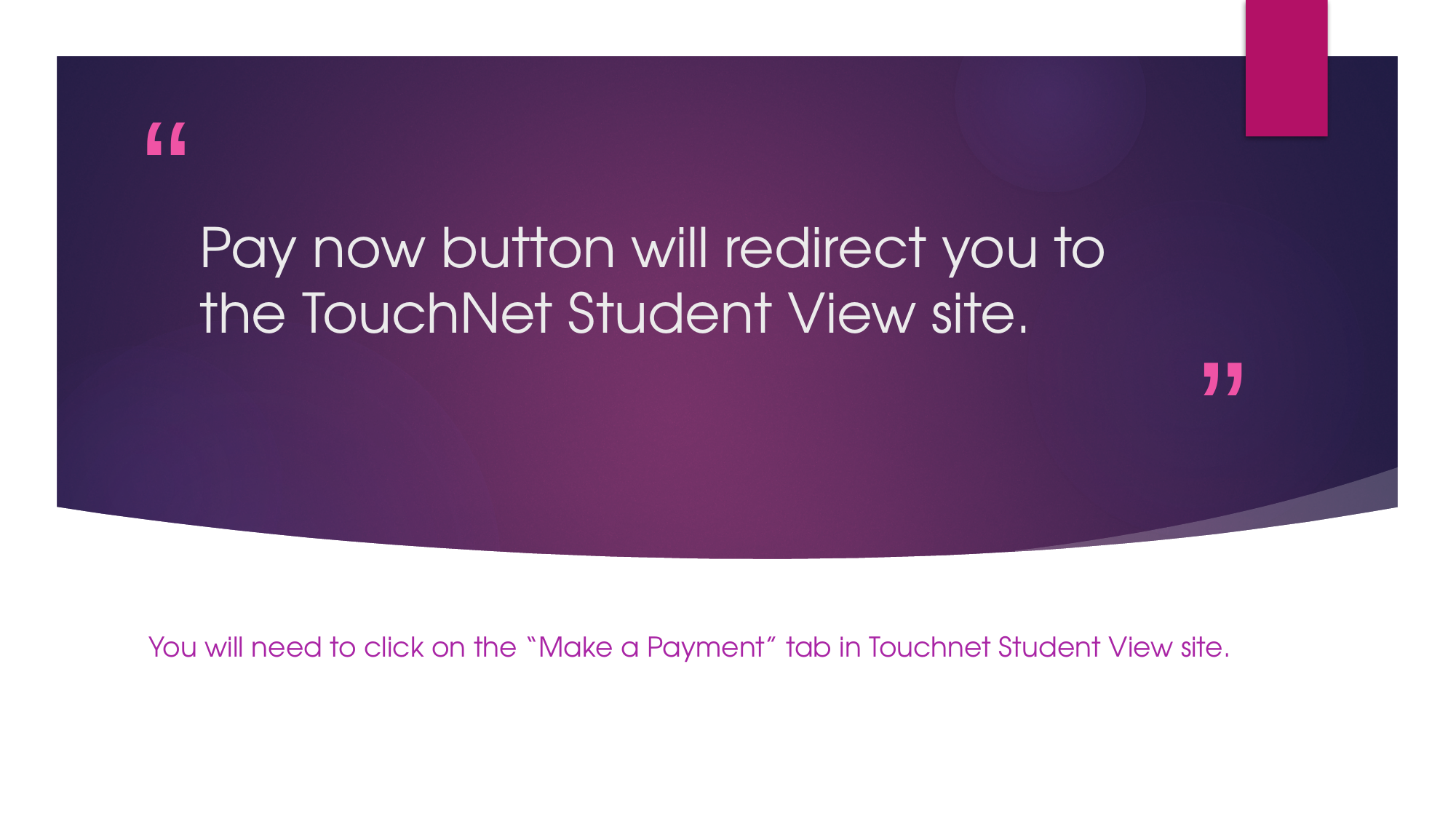

# Pay now button will redirect you to the TouchNet Student View site.
You will need to click on the “Make a Payment” tab in Touchnet Student View site.